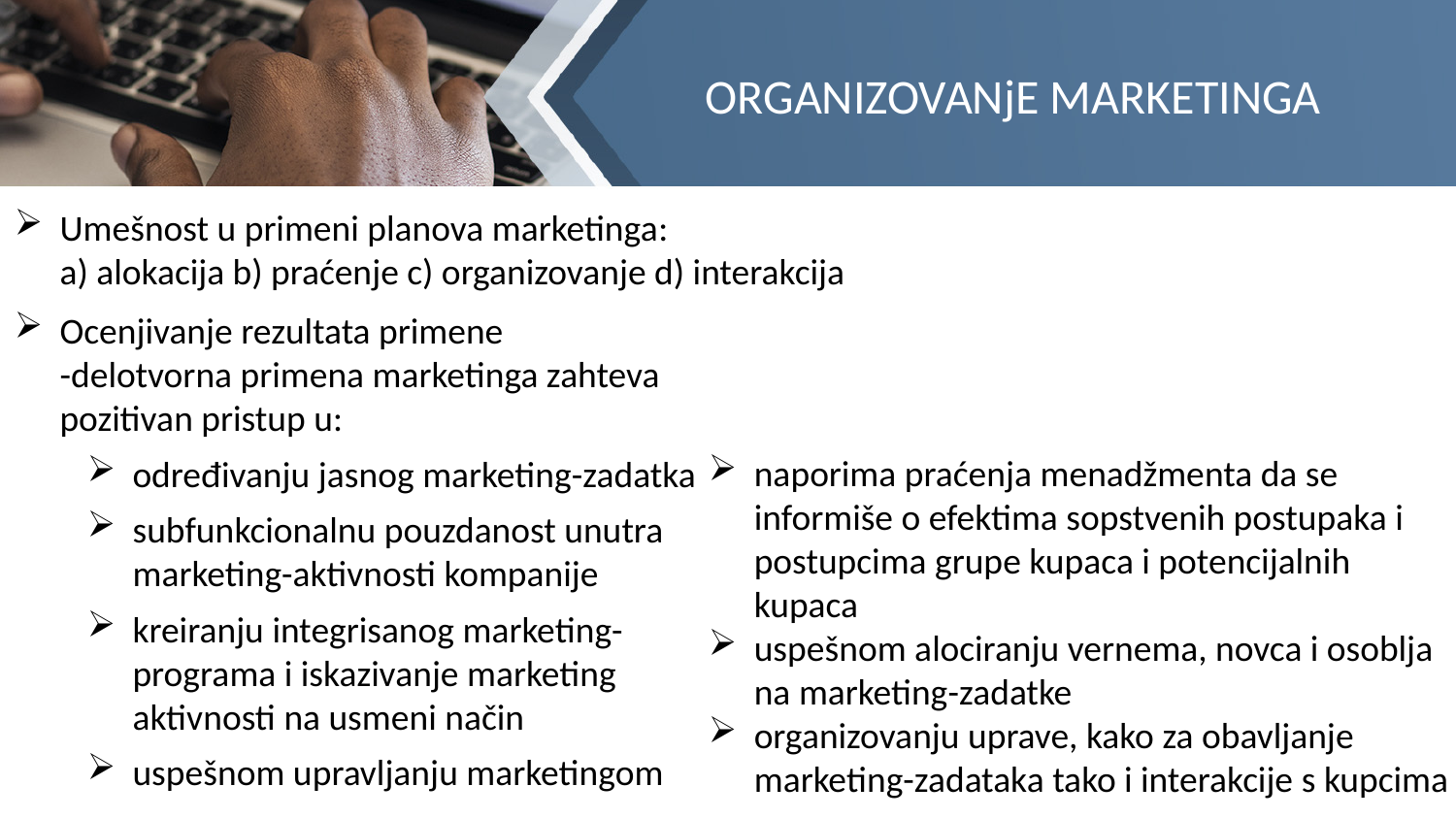

# ORGANIZOVANjE MARKETINGA
Umešnost u primeni planova marketinga:
a) alokacija b) praćenje c) organizovanje d) interakcija
Ocenjivanje rezultata primene
-delotvorna primena marketinga zahteva pozitivan pristup u:
određivanju jasnog marketing-zadatka
subfunkcionalnu pouzdanost unutra marketing-aktivnosti kompanije
kreiranju integrisanog marketing-programa i iskazivanje marketing aktivnosti na usmeni način
uspešnom upravljanju marketingom
naporima praćenja menadžmenta da se informiše o efektima sopstvenih postupaka i postupcima grupe kupaca i potencijalnih kupaca
uspešnom alociranju vernema, novca i osoblja na marketing-zadatke
organizovanju uprave, kako za obavljanje marketing-zadataka tako i interakcije s kupcima